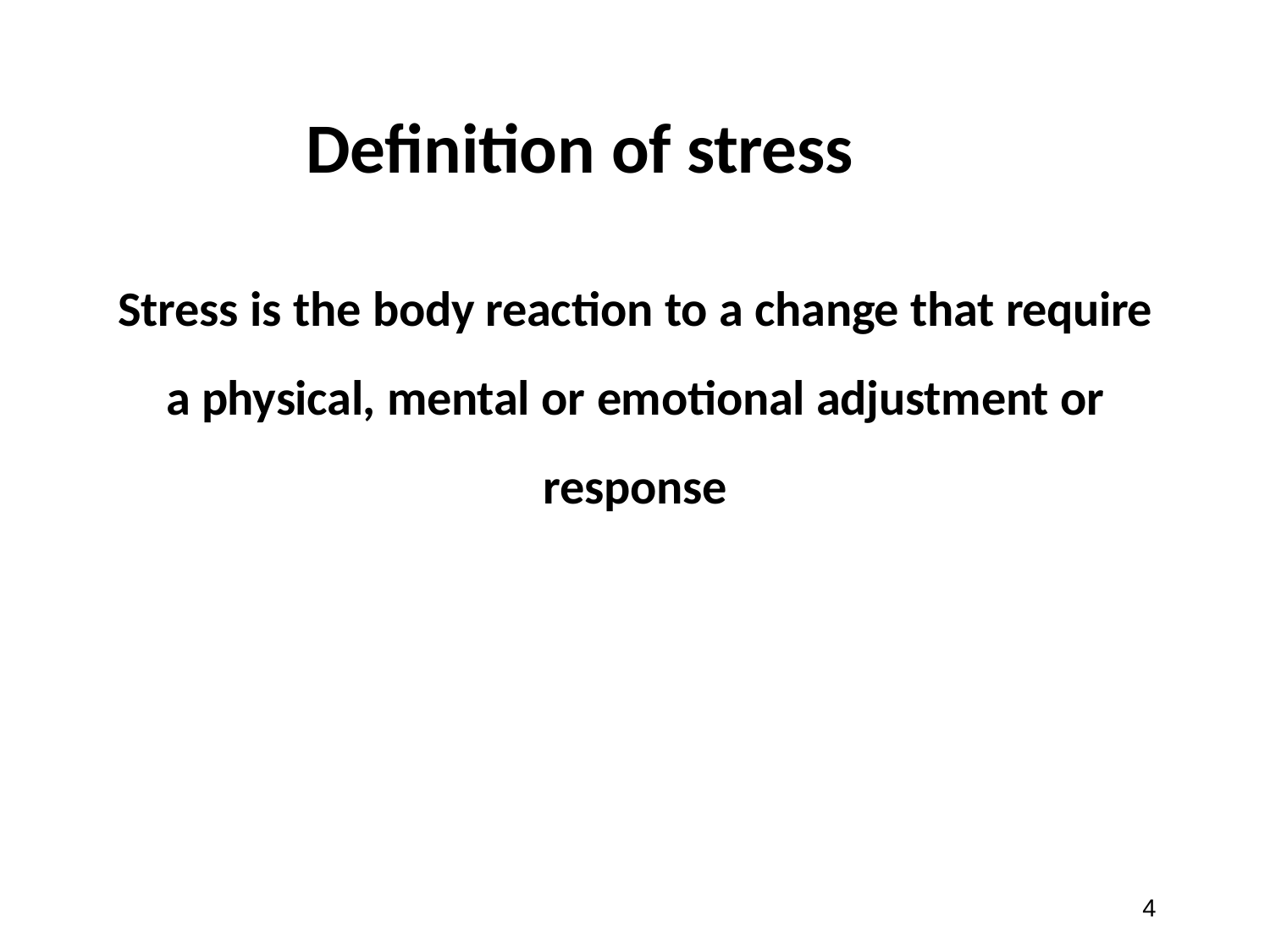

Definition of stress
Stress is the body reaction to a change that require  a physical, mental or emotional adjustment or  response
4